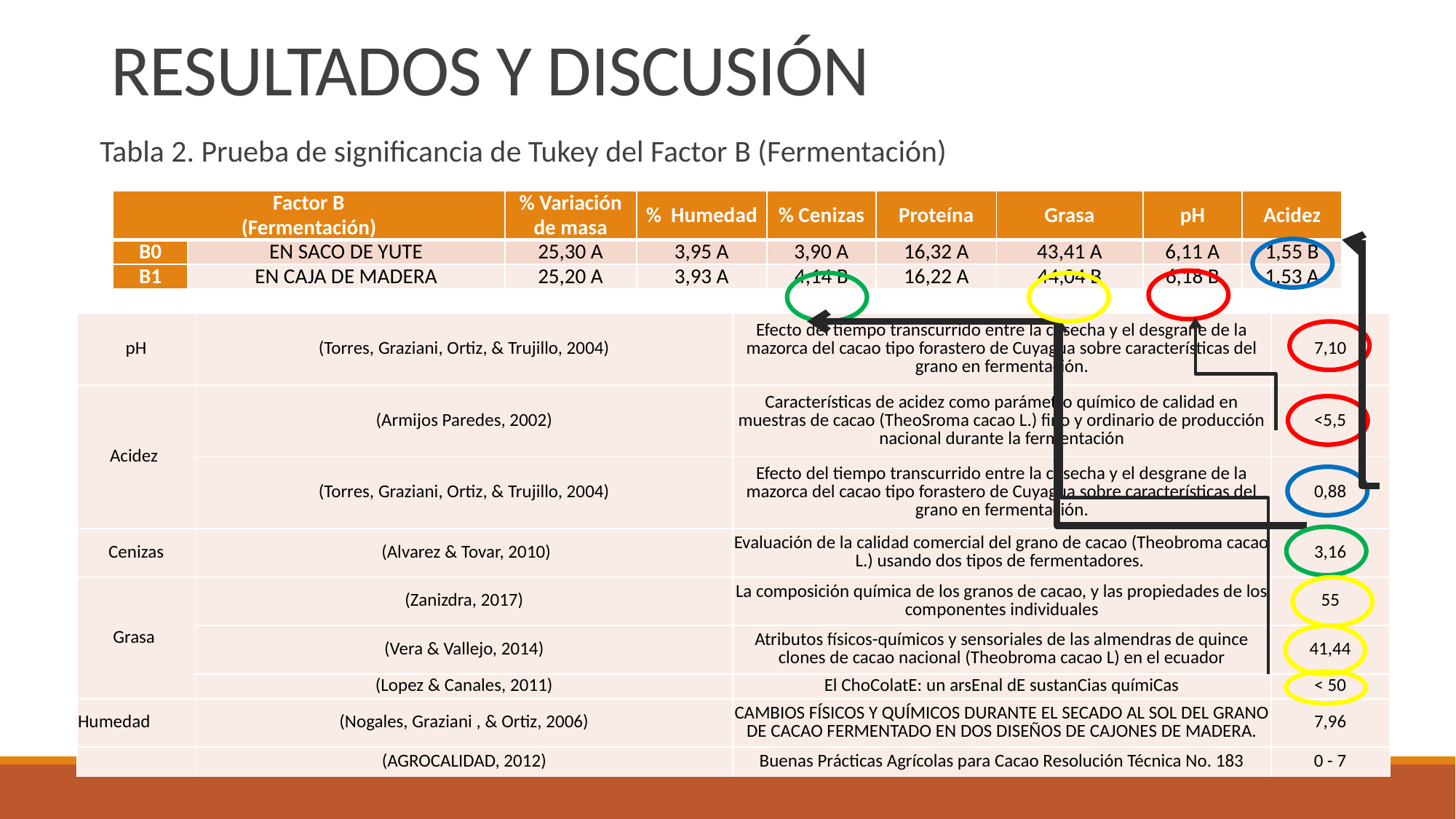

# RESULTADOS Y DISCUSIÓN
Tabla 2. Prueba de significancia de Tukey del Factor B (Fermentación)

| Factor B (Fermentación) |  | % Variación de masa | % Humedad | % Cenizas | Proteína | Grasa | pH | Acidez |
| --- | --- | --- | --- | --- | --- | --- | --- | --- |
| B0 | EN SACO DE YUTE | 25,30 A | 3,95 A | 3,90 A | 16,32 A | 43,41 A | 6,11 A | 1,55 B |
| B1 | EN CAJA DE MADERA | 25,20 A | 3,93 A | 4,14 B | 16,22 A | 44,04 B | 6,18 B | 1,53 A |

| pH | (Torres, Graziani, Ortiz, & Trujillo, 2004) | Efecto del tiempo transcurrido entre la cosecha y el desgrane de la mazorca del cacao tipo forastero de Cuyagua sobre características del grano en fermentación. | 7,10 |
| --- | --- | --- | --- |
| Acidez | (Armijos Paredes, 2002) | Características de acidez como parámetro químico de calidad en muestras de cacao (TheoSroma cacao L.) fino y ordinario de producción nacional durante la fermentación | <5,5 |
|  | (Torres, Graziani, Ortiz, & Trujillo, 2004) | Efecto del tiempo transcurrido entre la cosecha y el desgrane de la mazorca del cacao tipo forastero de Cuyagua sobre características del grano en fermentación. | 0,88 |
| Cenizas | (Alvarez & Tovar, 2010) | Evaluación de la calidad comercial del grano de cacao (Theobroma cacao L.) usando dos tipos de fermentadores. | 3,16 |
| Grasa | (Zanizdra, 2017) | La composición química de los granos de cacao, y las propiedades de los componentes individuales | 55 |
|  | (Vera & Vallejo, 2014) | Atributos físicos-químicos y sensoriales de las almendras de quince clones de cacao nacional (Theobroma cacao L) en el ecuador | 41,44 |
|  | (Lopez & Canales, 2011) | El ChoColatE: un arsEnal dE sustanCias químiCas | < 50 |
| Humedad | (Nogales, Graziani , & Ortiz, 2006) | CAMBIOS FÍSICOS Y QUÍMICOS DURANTE EL SECADO AL SOL DEL GRANO DE CACAO FERMENTADO EN DOS DISEÑOS DE CAJONES DE MADERA. | 7,96 |
|  | (AGROCALIDAD, 2012) | Buenas Prácticas Agrícolas para Cacao Resolución Técnica No. 183 | 0 - 7 |